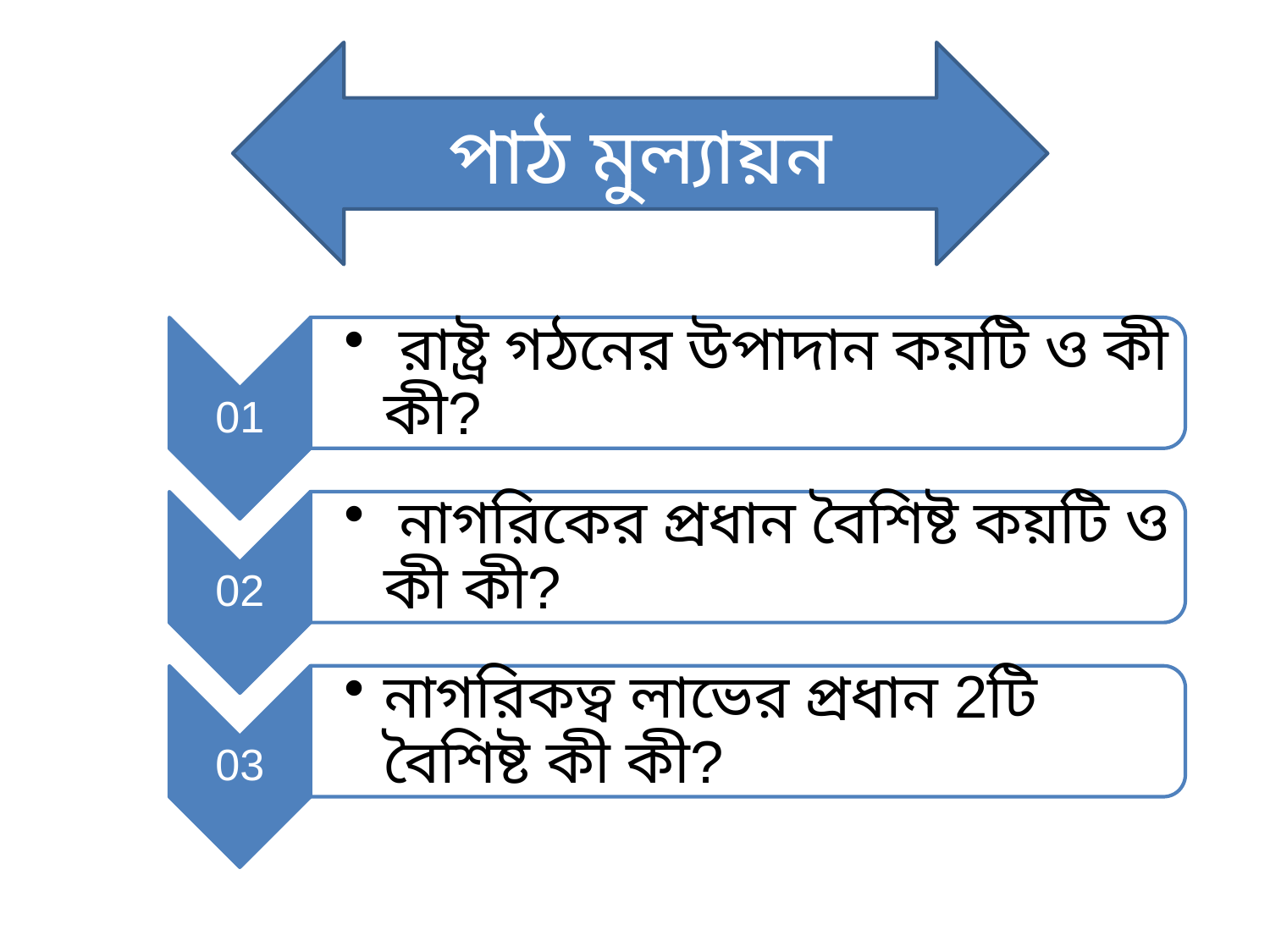

পাঠ মুল্যায়ন
01
 রাষ্ট্র গঠনের উপাদান কয়টি ও কী কী?
02
 নাগরিকের প্রধান বৈশিষ্ট কয়টি ও কী কী?
03
নাগরিকত্ব লাভের প্রধান 2টি বৈশিষ্ট কী কী?